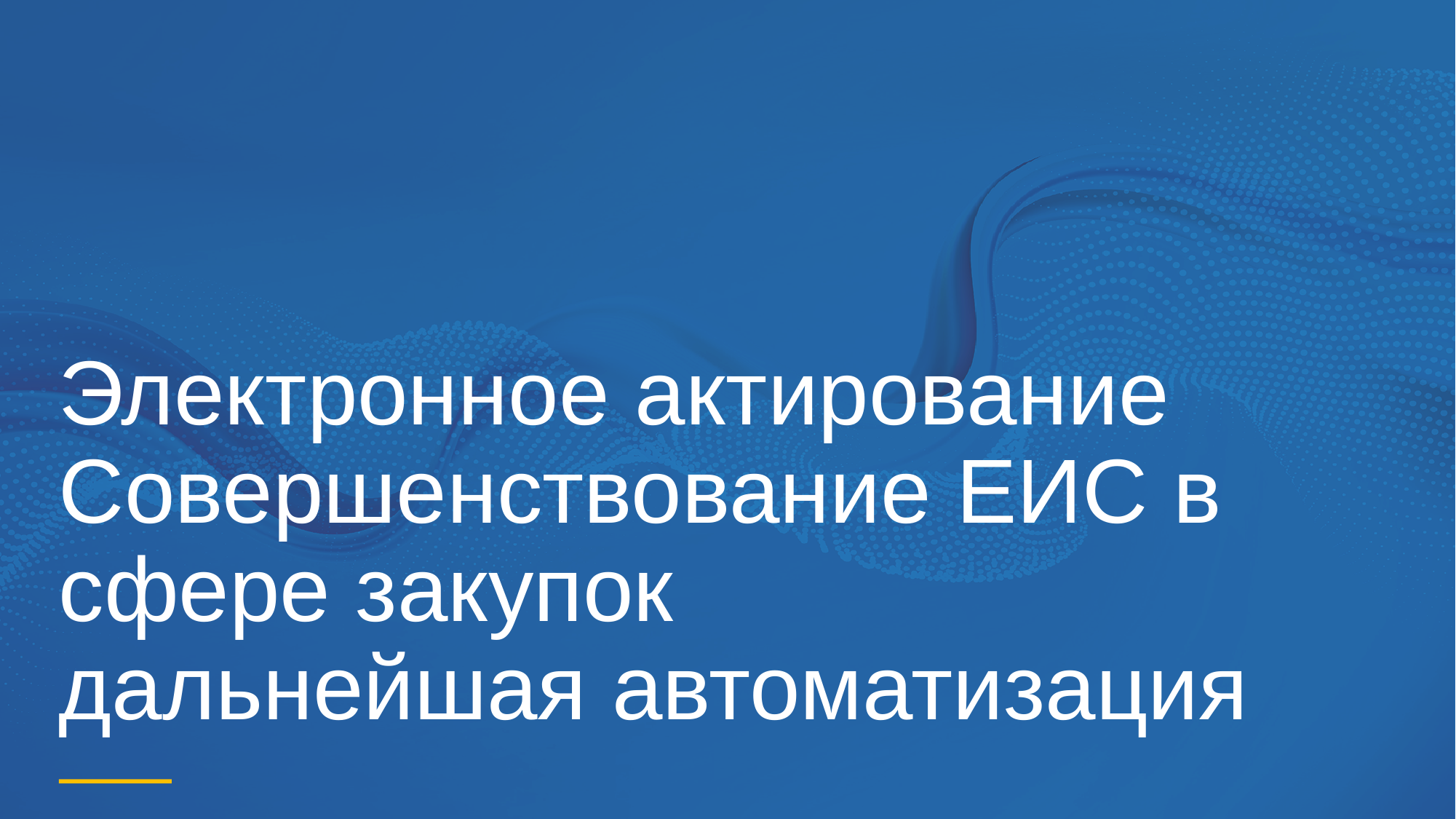

# Электронное актирование Совершенствование ЕИС в сфере закупок дальнейшая автоматизация